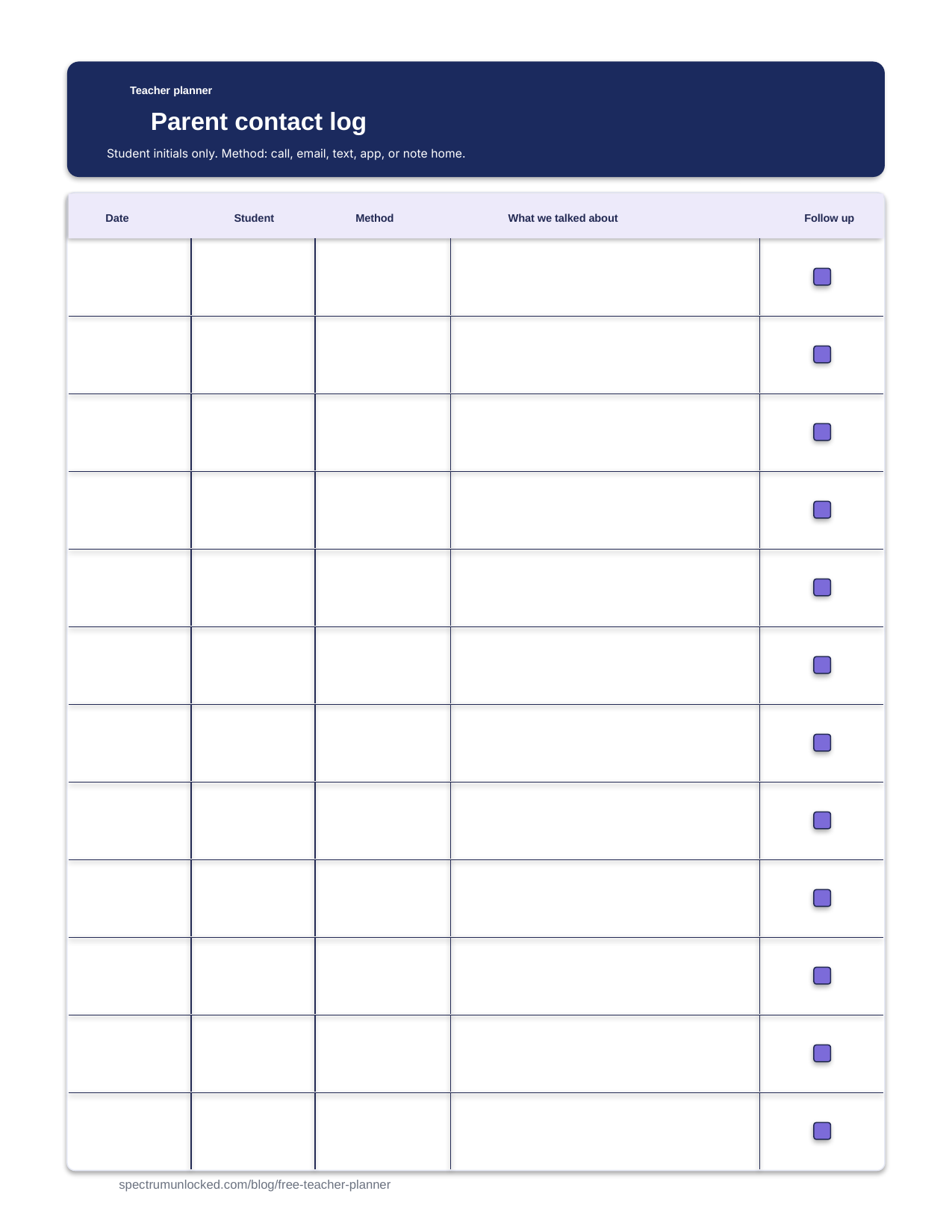

Teacher planner
Parent contact log
Student initials only. Method: call, email, text, app, or note home.

Date
Student
Method
What we talked about
Follow up

spectrumunlocked.com/blog/free-teacher-planner